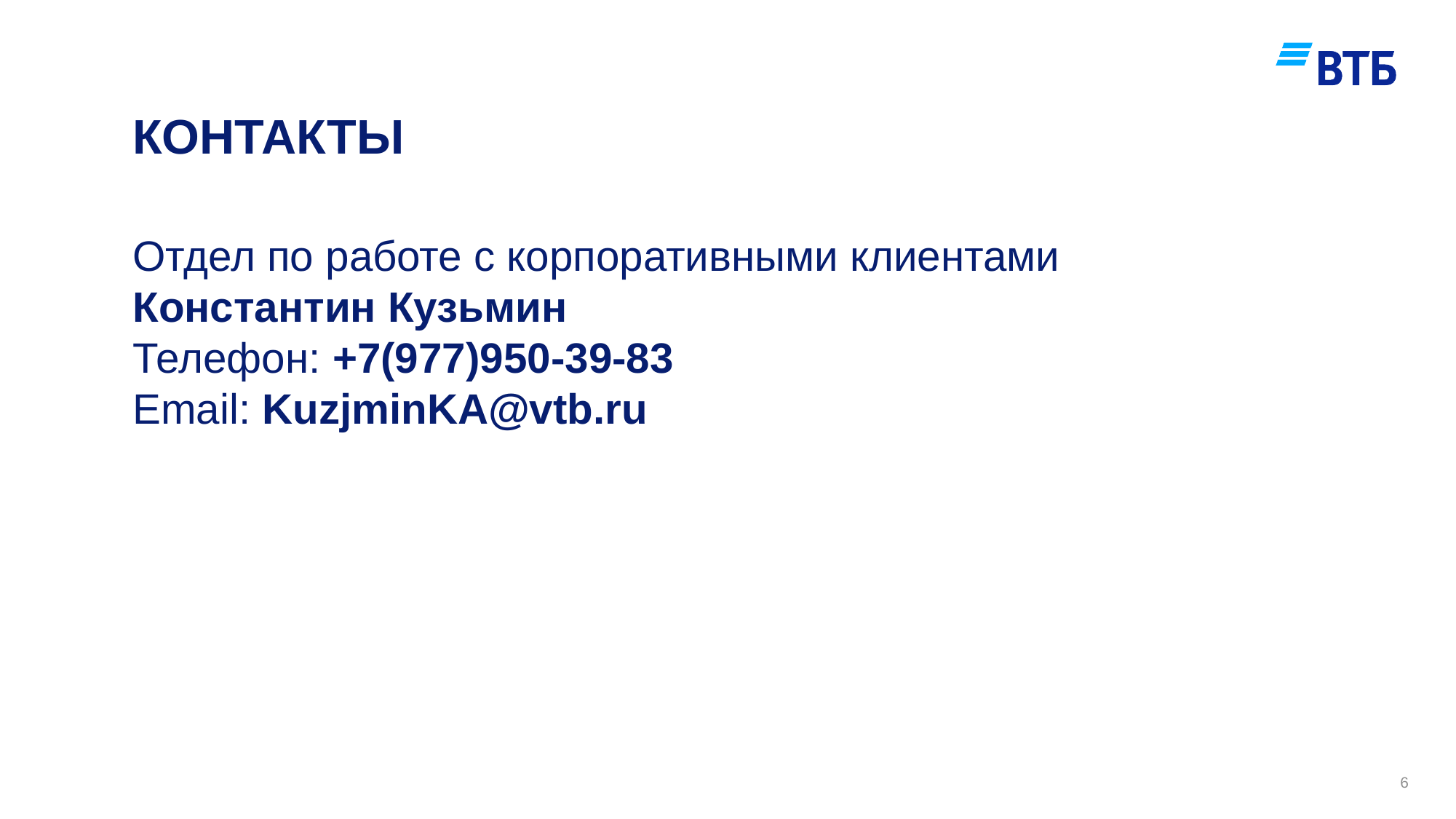

# Контакты
Отдел по работе с корпоративными клиентами
Константин Кузьмин
Телефон: +7(977)950-39-83
Email: KuzjminKA@vtb.ru

6